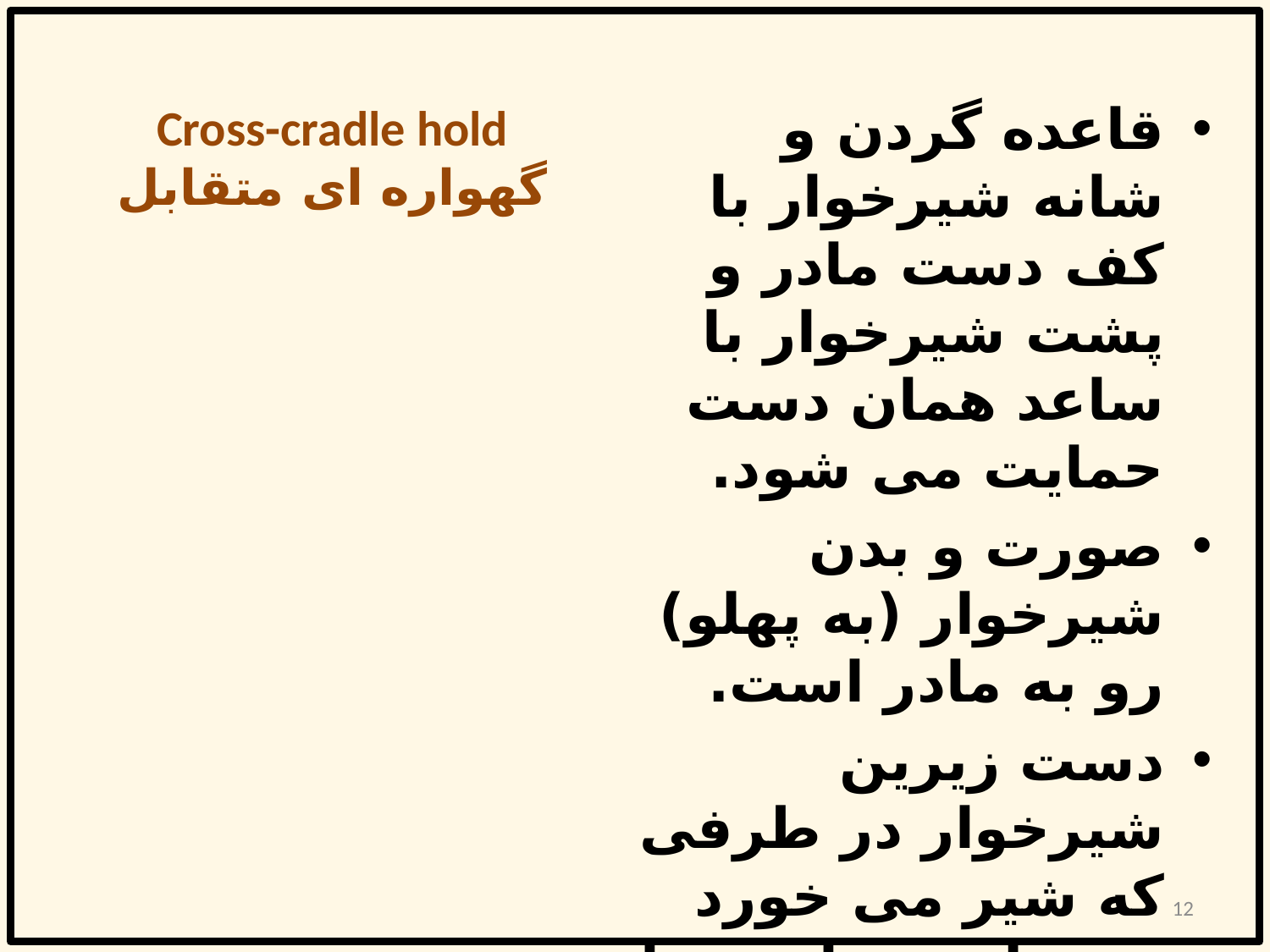

# Cross-cradle hold گهواره ای متقابل
قاعده گردن و شانه شيرخوار با کف دست مادر و پشت شيرخوار با ساعد همان دست حمايت می شود.
صورت و بدن شيرخوار (به پهلو) رو به مادر است.
دست زیرین شيرخوار در طرفی که شير می خورد در پهلوی  مادر و يا به باسن وی تکيه دارد.
مادر می تواند با دست طرفی که از پستان خود به شيرخوار شير می دهد براحتی پستانش را نگهدارد.

12